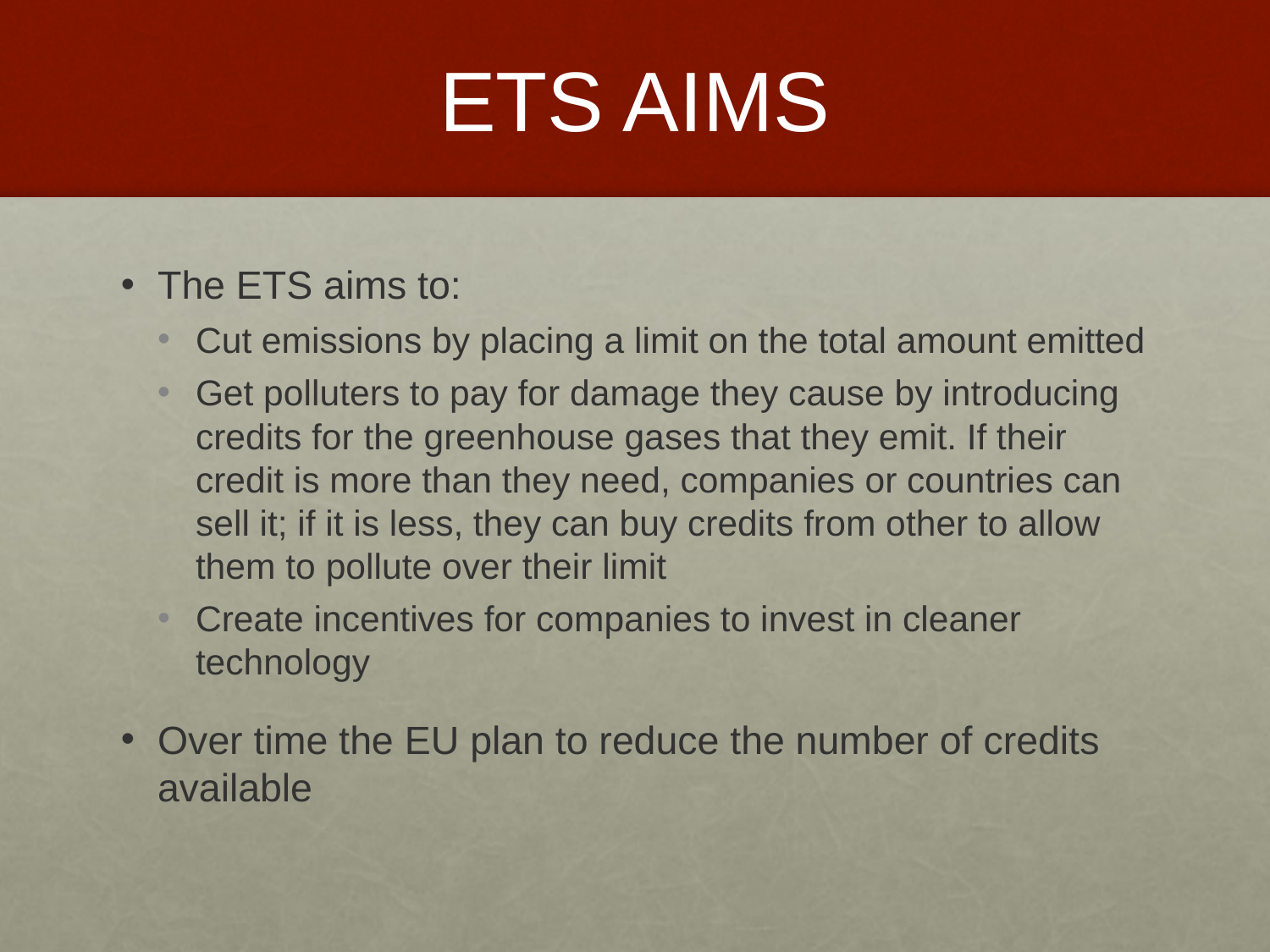

# ETS AIMS
The ETS aims to:
Cut emissions by placing a limit on the total amount emitted
Get polluters to pay for damage they cause by introducing credits for the greenhouse gases that they emit. If their credit is more than they need, companies or countries can sell it; if it is less, they can buy credits from other to allow them to pollute over their limit
Create incentives for companies to invest in cleaner technology
Over time the EU plan to reduce the number of credits available